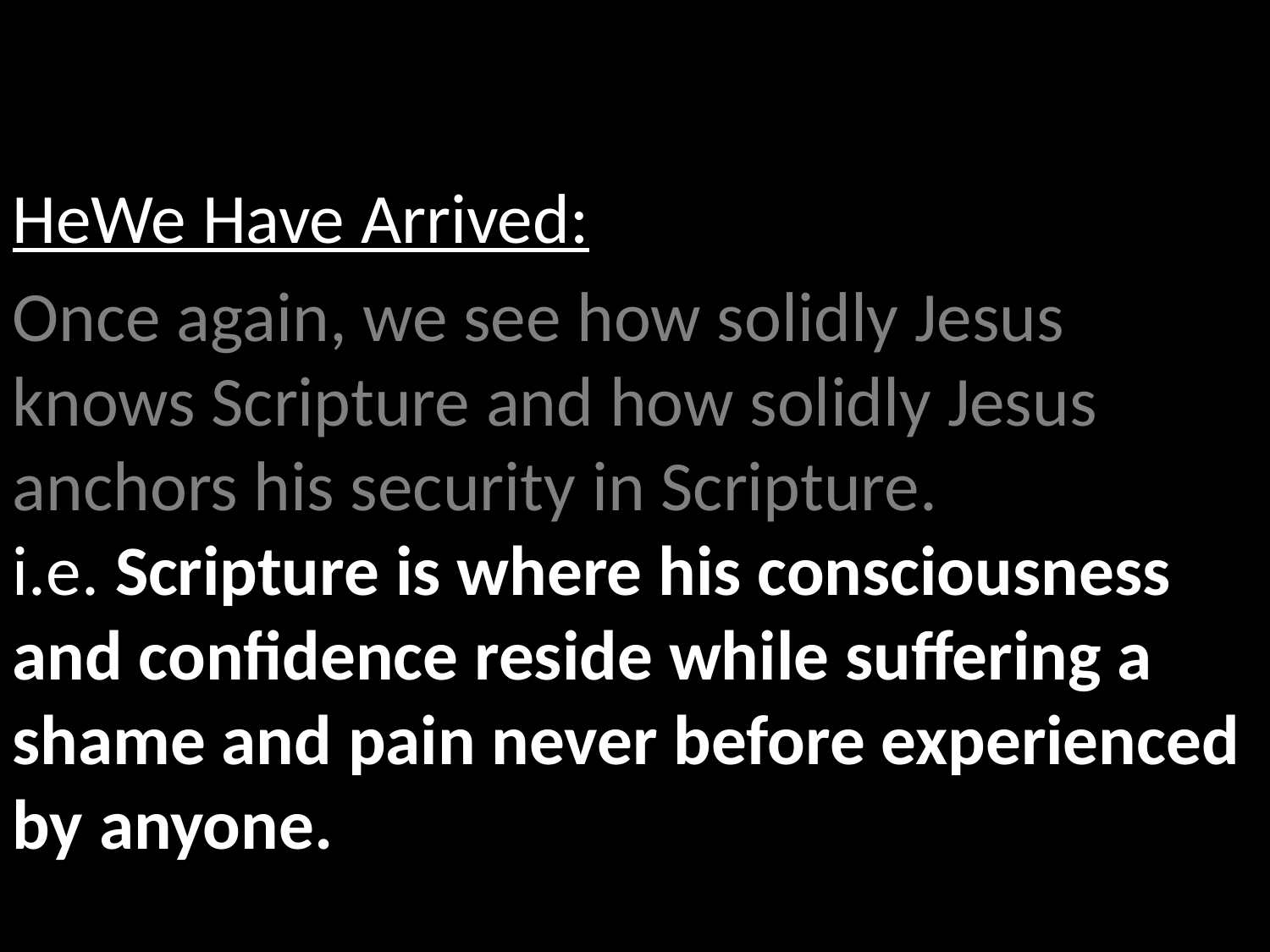

HeWe Have Arrived:
Once again, we see how solidly Jesus knows Scripture and how solidly Jesus anchors his security in Scripture.
i.e. Scripture is where his consciousness and confidence reside while suffering a shame and pain never before experienced by anyone.